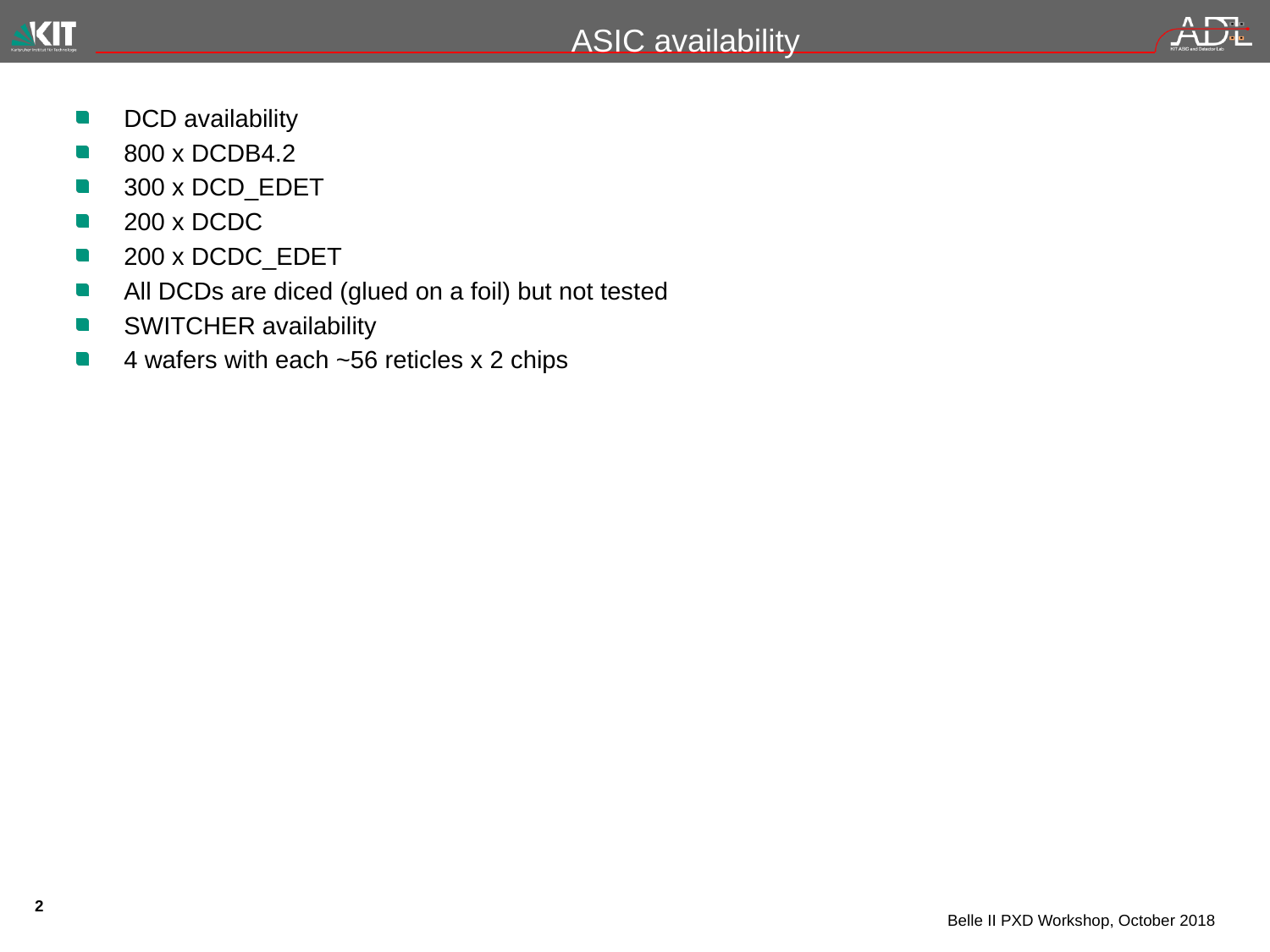

# ASIC availability
DCD availability
800 x DCDB4.2
300 x DCD_EDET
200 x DCDC
200 x DCDC_EDET
All DCDs are diced (glued on a foil) but not tested
SWITCHER availability
4 wafers with each ~56 reticles x 2 chips